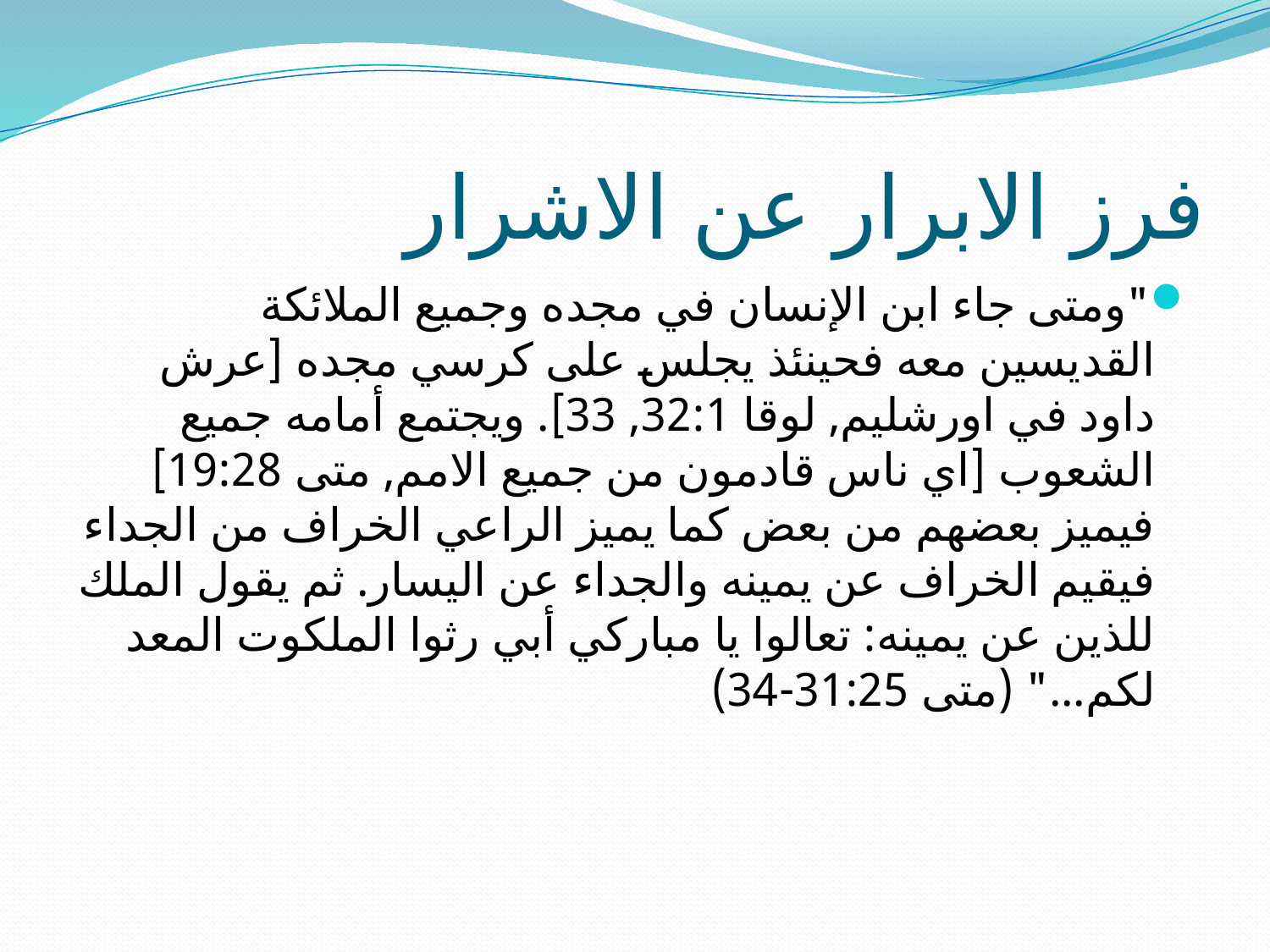

# فرز الابرار عن الاشرار
"ومتى جاء ابن الإنسان في مجده وجميع الملائكة القديسين معه فحينئذ يجلس على كرسي مجده [عرش داود في اورشليم, لوقا 32:1, 33]. ويجتمع أمامه جميع الشعوب [اي ناس قادمون من جميع الامم, متى 19:28] فيميز بعضهم من بعض كما يميز الراعي الخراف من الجداء فيقيم الخراف عن يمينه والجداء عن اليسار. ثم يقول الملك للذين عن يمينه: تعالوا يا مباركي أبي رثوا الملكوت المعد لكم..." (متى 31:25-34)